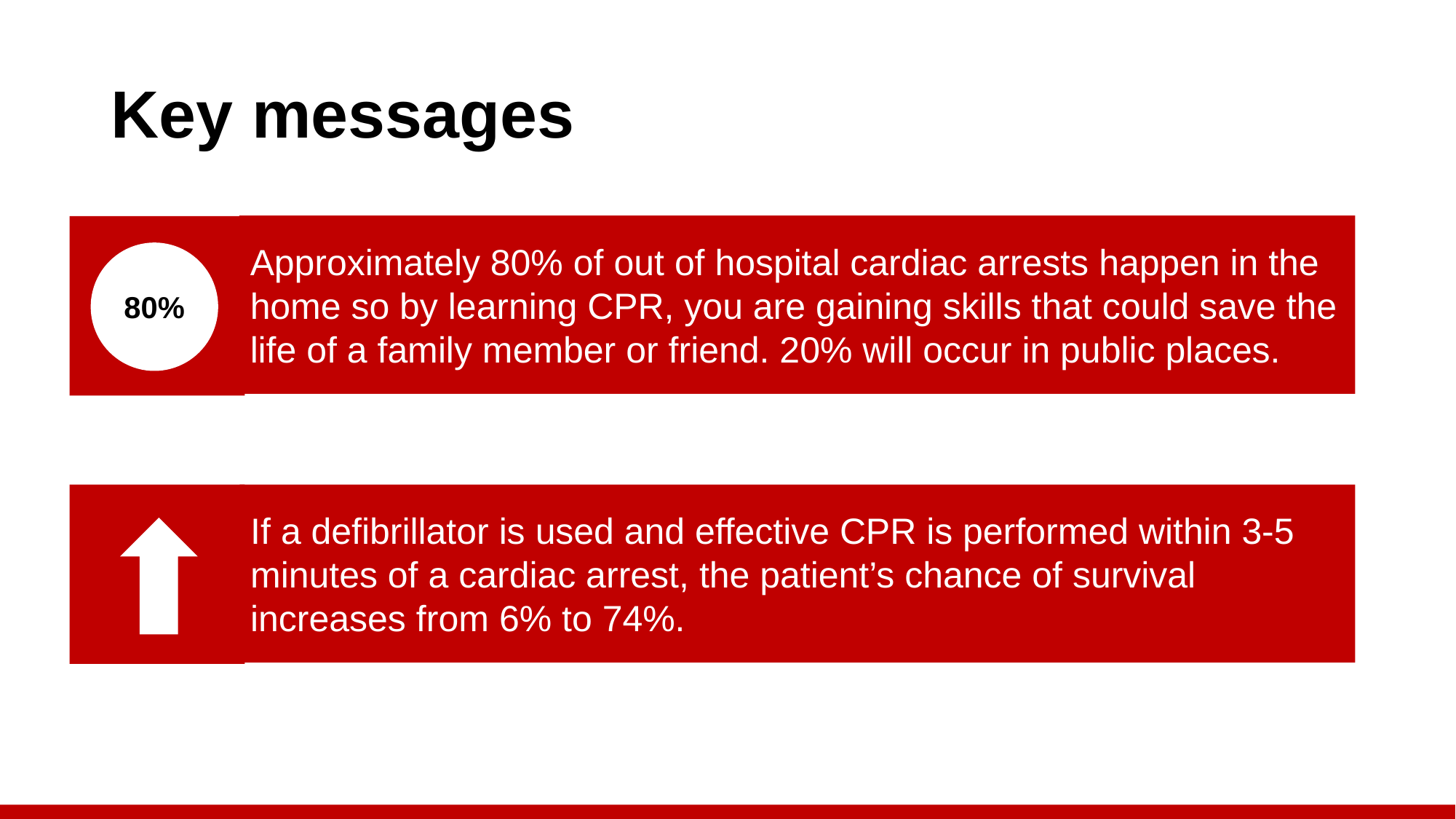

# Key messages

Approximately 80% of out of hospital cardiac arrests happen in the home so by learning CPR, you are gaining skills that could save the life of a family member or friend. 20% will occur in public places.

80%

If a defibrillator is used and effective CPR is performed within 3-5 minutes of a cardiac arrest, the patient’s chance of survival increases from 6% to 74%.